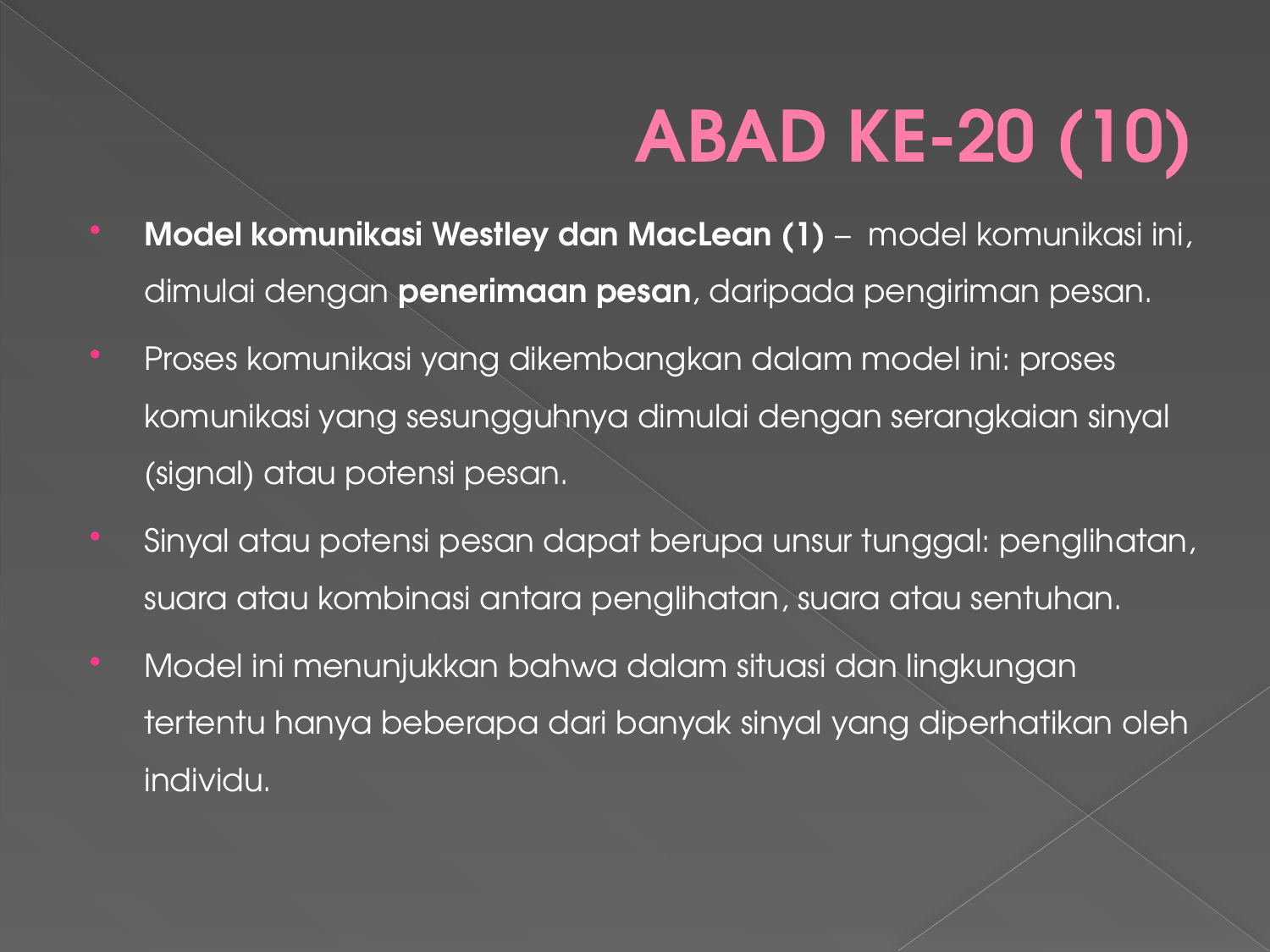

# ABAD KE-20 (10)
Model komunikasi Westley dan MacLean (1) –  model komunikasi ini, dimulai dengan penerimaan pesan, daripada pengiriman pesan.
Proses komunikasi yang dikembangkan dalam model ini: proses komunikasi yang sesungguhnya dimulai dengan serangkaian sinyal (signal) atau potensi pesan.
Sinyal atau potensi pesan dapat berupa unsur tunggal: penglihatan, suara atau kombinasi antara penglihatan, suara atau sentuhan.
Model ini menunjukkan bahwa dalam situasi dan lingkungan tertentu hanya beberapa dari banyak sinyal yang diperhatikan oleh individu.